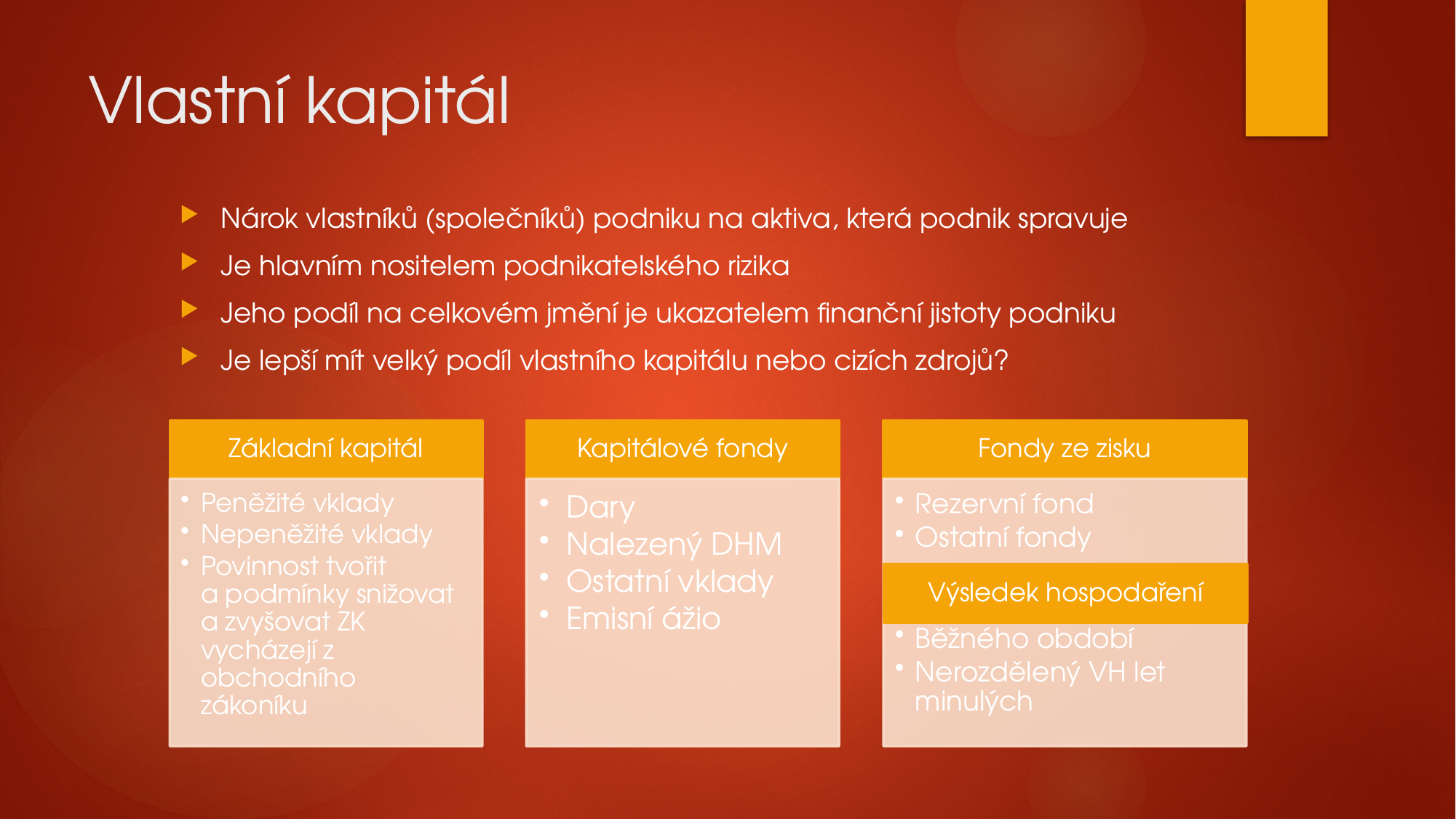

# Vlastní kapitál
Nárok vlastníků (společníků) podniku na aktiva, která podnik spravuje
Je hlavním nositelem podnikatelského rizika
Jeho podíl na celkovém jmění je ukazatelem finanční jistoty podniku
Je lepší mít velký podíl vlastního kapitálu nebo cizích zdrojů?
Základní kapitál
Peněžité vklady
Nepeněžité vklady
Povinnost tvořit
a podmínky snižovat
a zvyšovat ZK vycházejí z obchodního zákoníku
Kapitálové fondy
Dary
Nalezený DHM
Ostatní vklady
Emisní ážio
Fondy ze zisku
Rezervní fond
Ostatní fondy

Běžného období
Nerozdělený VH let minulých

Výsledek hospodaření